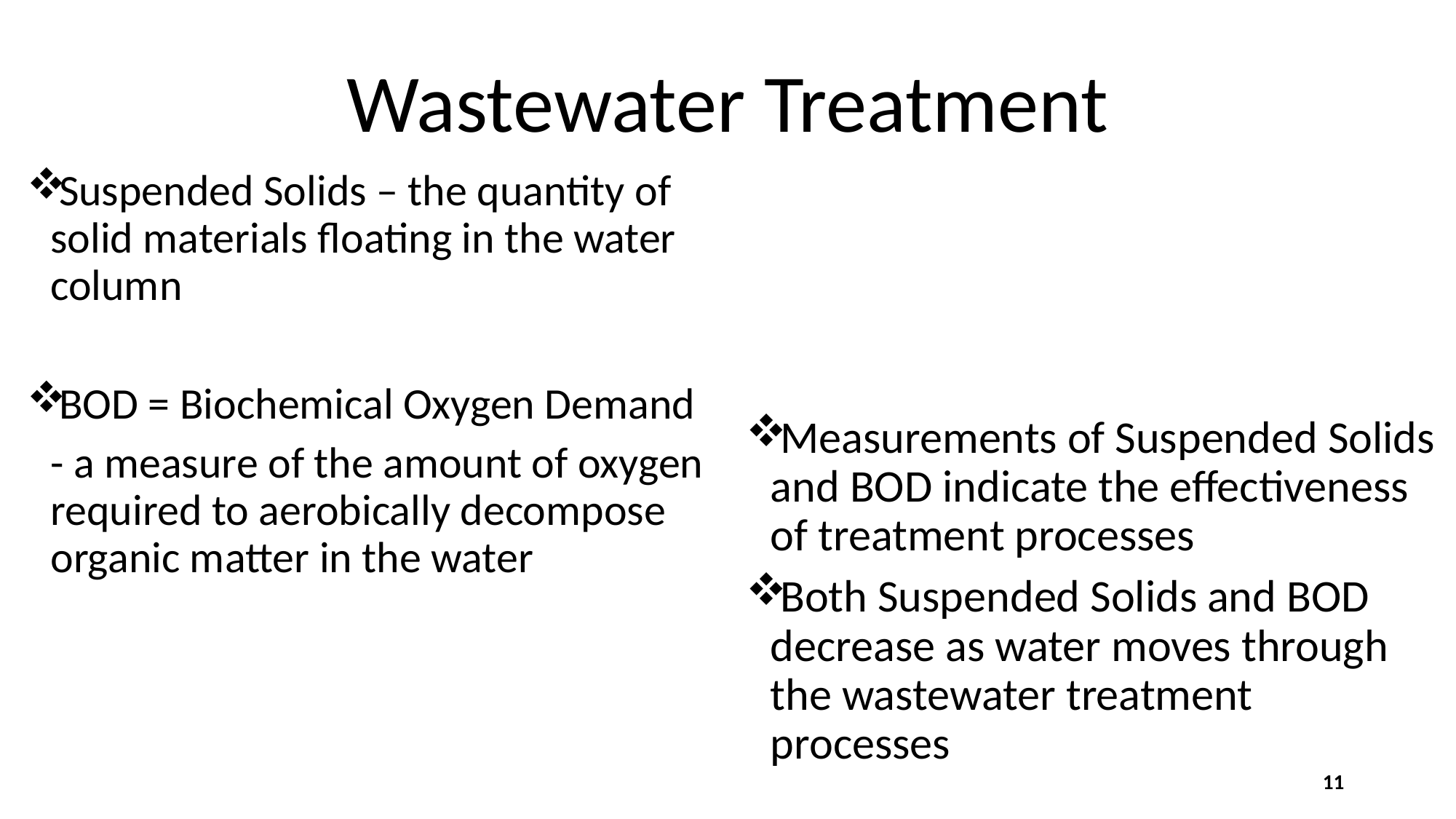

# Wastewater Treatment
Suspended Solids – the quantity of solid materials floating in the water column

BOD = Biochemical Oxygen Demand
	- a measure of the amount of oxygen required to aerobically decompose organic matter in the water
Measurements of Suspended Solids and BOD indicate the effectiveness of treatment processes
Both Suspended Solids and BOD decrease as water moves through the wastewater treatment processes
11